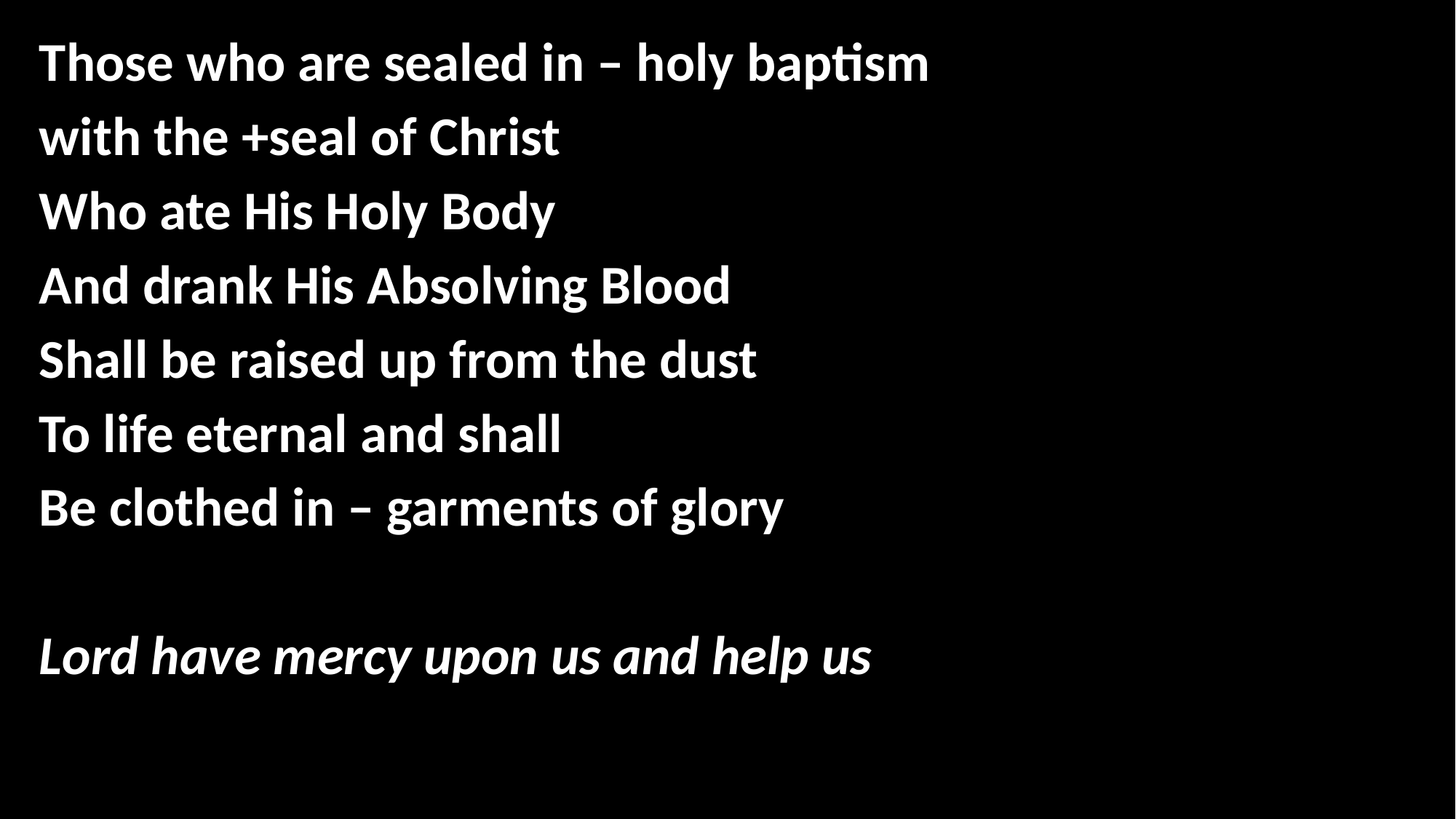

Those who are sealed in – holy baptism
with the +seal of Christ
Who ate His Holy Body
And drank His Absolving Blood
Shall be raised up from the dust
To life eternal and shall
Be clothed in – garments of glory

Lord have mercy upon us and help us